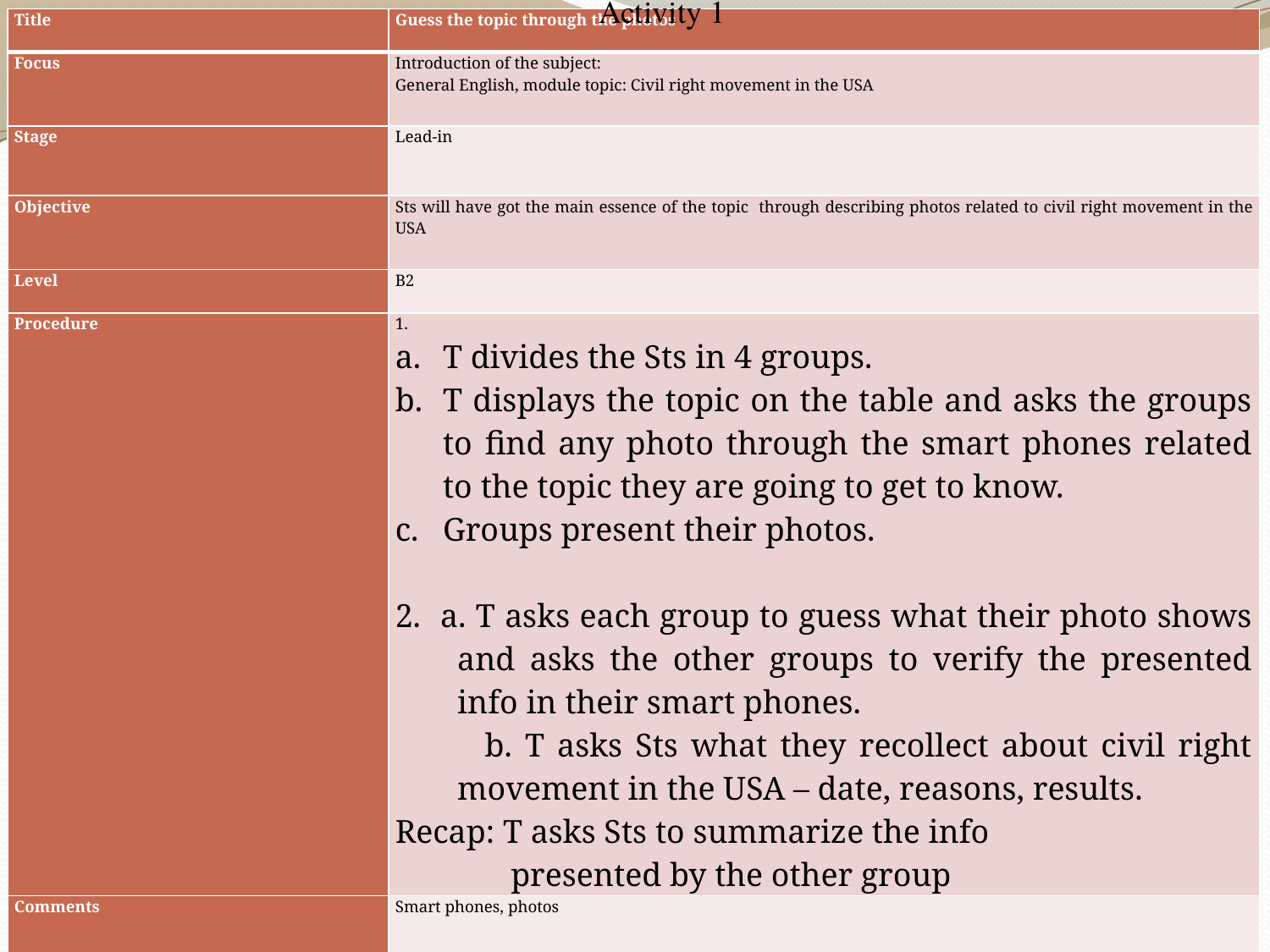

#
Activity 1
| Title | Guess the topic through the photos |
| --- | --- |
| Focus | Introduction of the subject: General English, module topic: Civil right movement in the USA |
| Stage | Lead-in |
| Objective | Sts will have got the main essence of the topic through describing photos related to civil right movement in the USA |
| Level | B2 |
| Procedure | 1. T divides the Sts in 4 groups. T displays the topic on the table and asks the groups to find any photo through the smart phones related to the topic they are going to get to know. Groups present their photos.   2. a. T asks each group to guess what their photo shows and asks the other groups to verify the presented info in their smart phones. b. T asks Sts what they recollect about civil right movement in the USA – date, reasons, results. Recap: T asks Sts to summarize the info presented by the other group |
| Comments | Smart phones, photos |